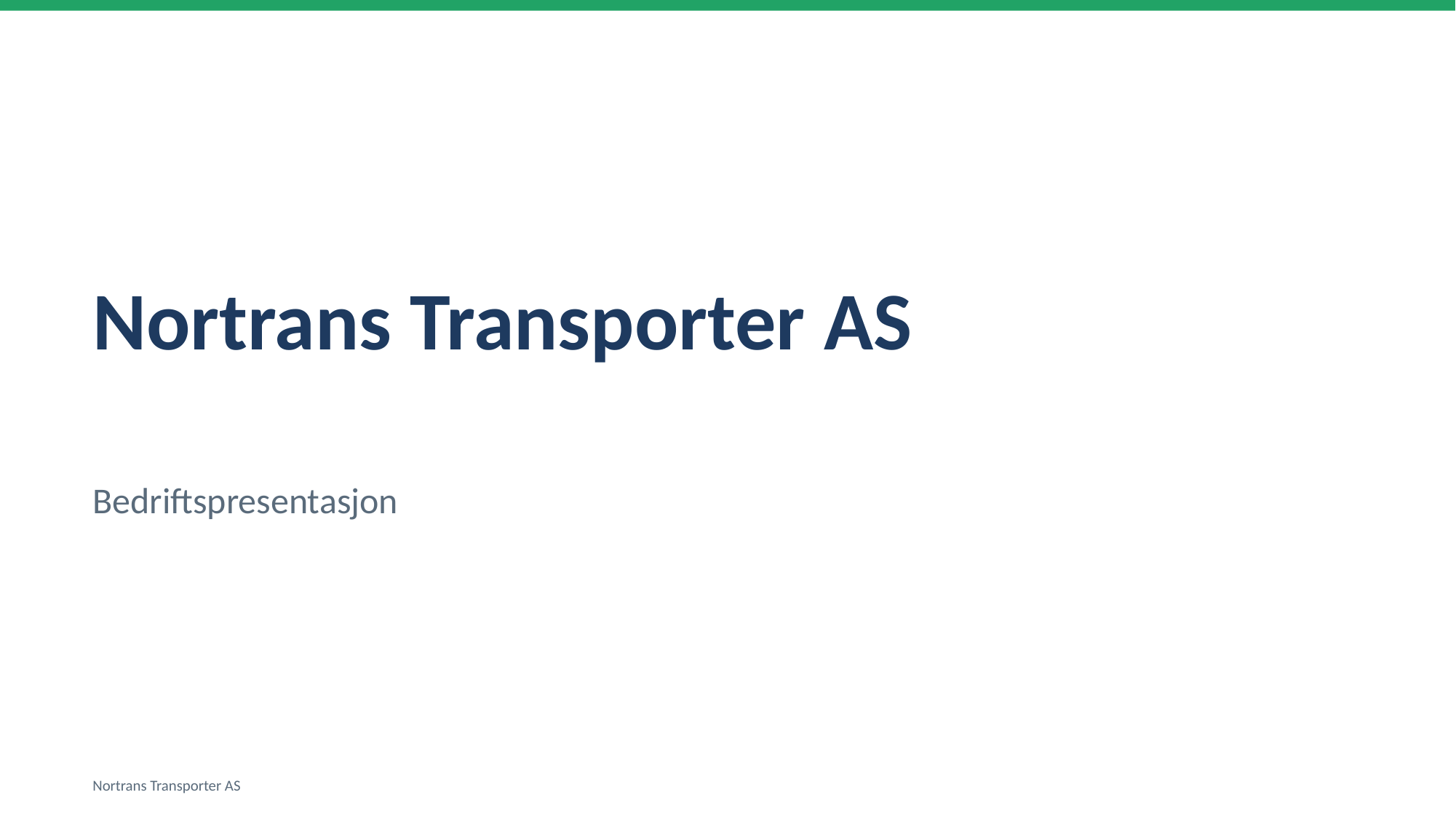

Nortrans Transporter AS
Bedriftspresentasjon
Nortrans Transporter AS